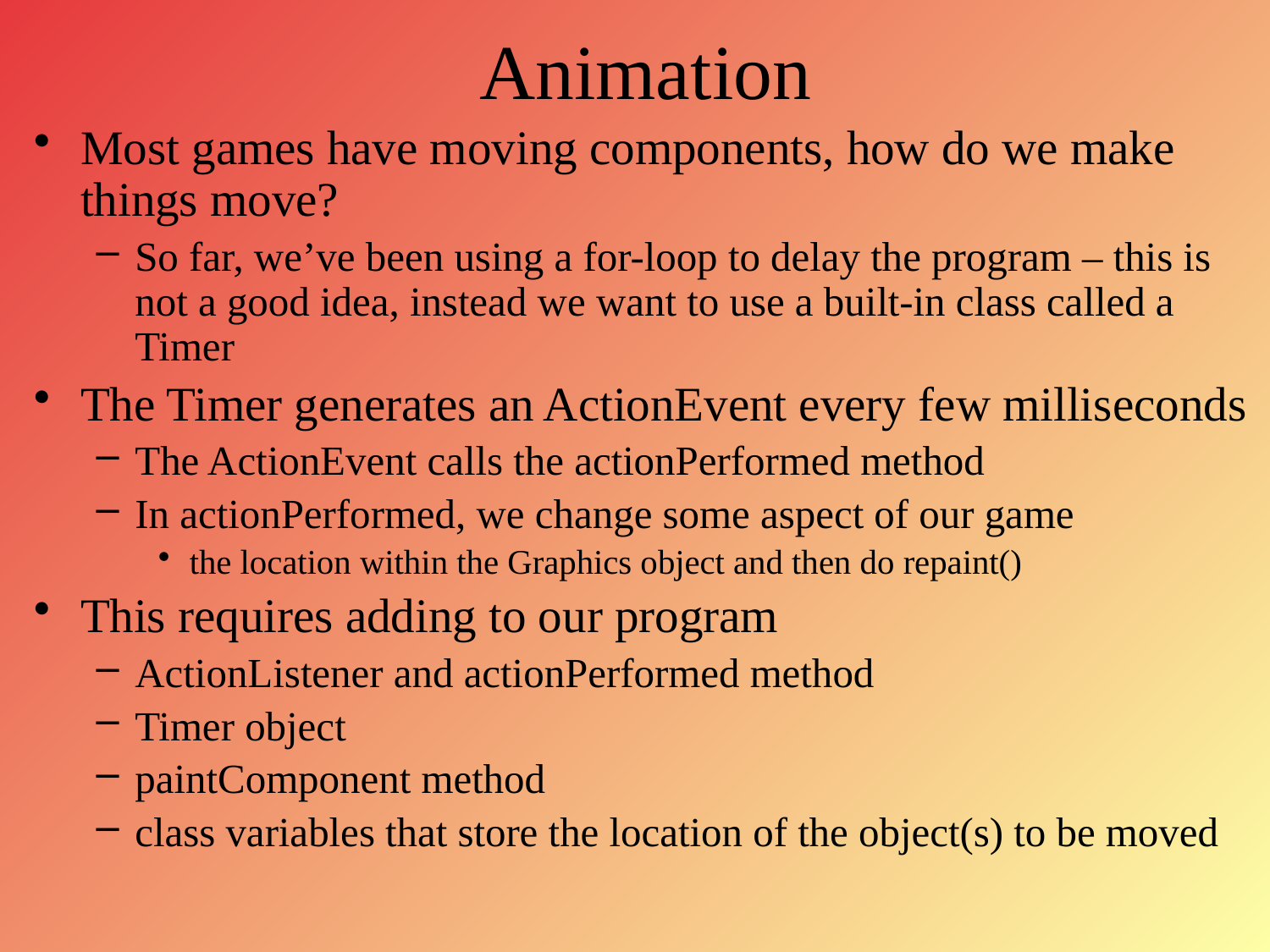

# Animation
Most games have moving components, how do we make things move?
So far, we’ve been using a for-loop to delay the program – this is not a good idea, instead we want to use a built-in class called a Timer
The Timer generates an ActionEvent every few milliseconds
The ActionEvent calls the actionPerformed method
In actionPerformed, we change some aspect of our game
the location within the Graphics object and then do repaint()
This requires adding to our program
ActionListener and actionPerformed method
Timer object
paintComponent method
class variables that store the location of the object(s) to be moved